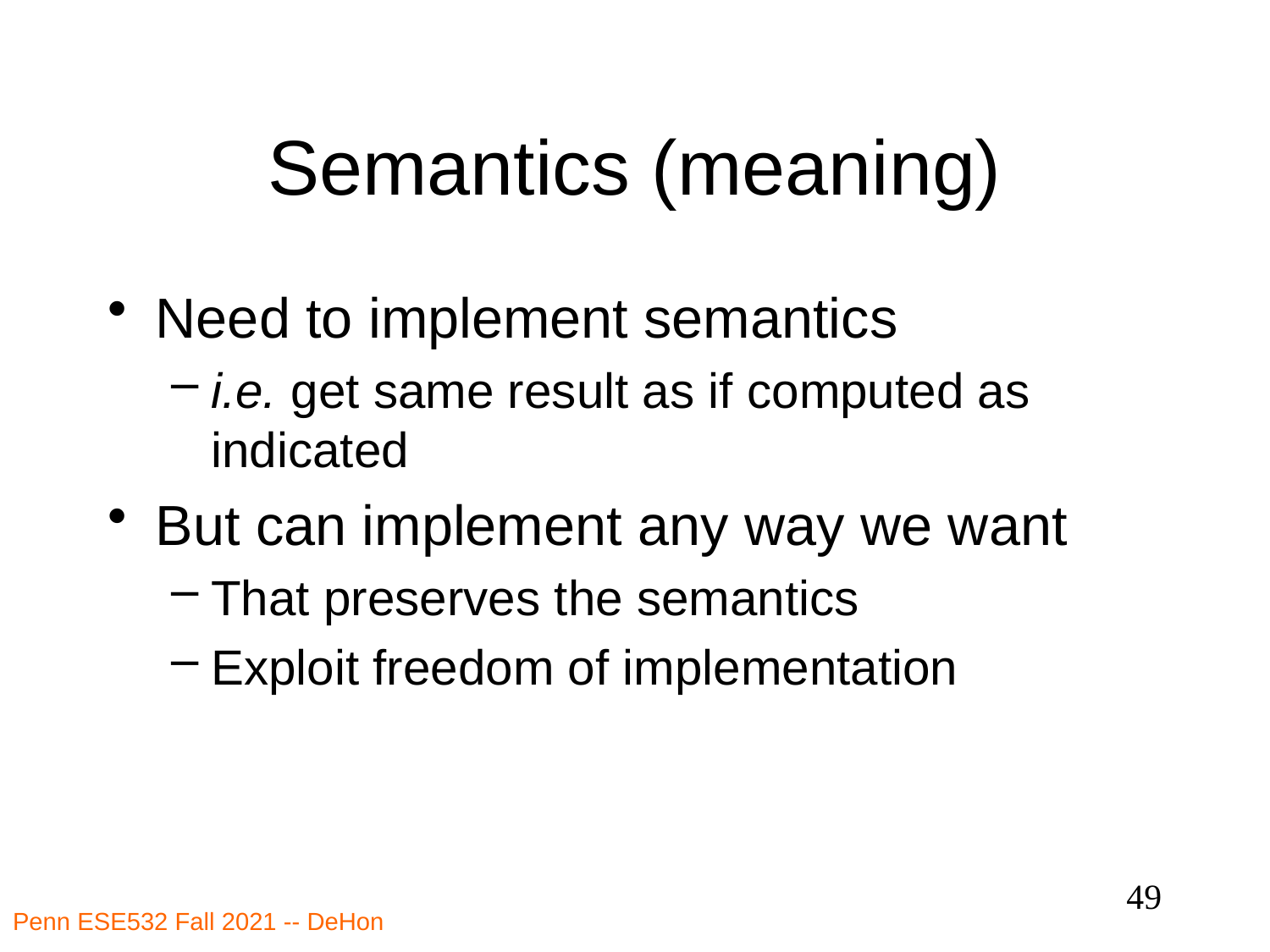

# Semantics (meaning)
Need to implement semantics
i.e. get same result as if computed as indicated
But can implement any way we want
That preserves the semantics
Exploit freedom of implementation
49
Penn ESE532 Fall 2021 -- DeHon